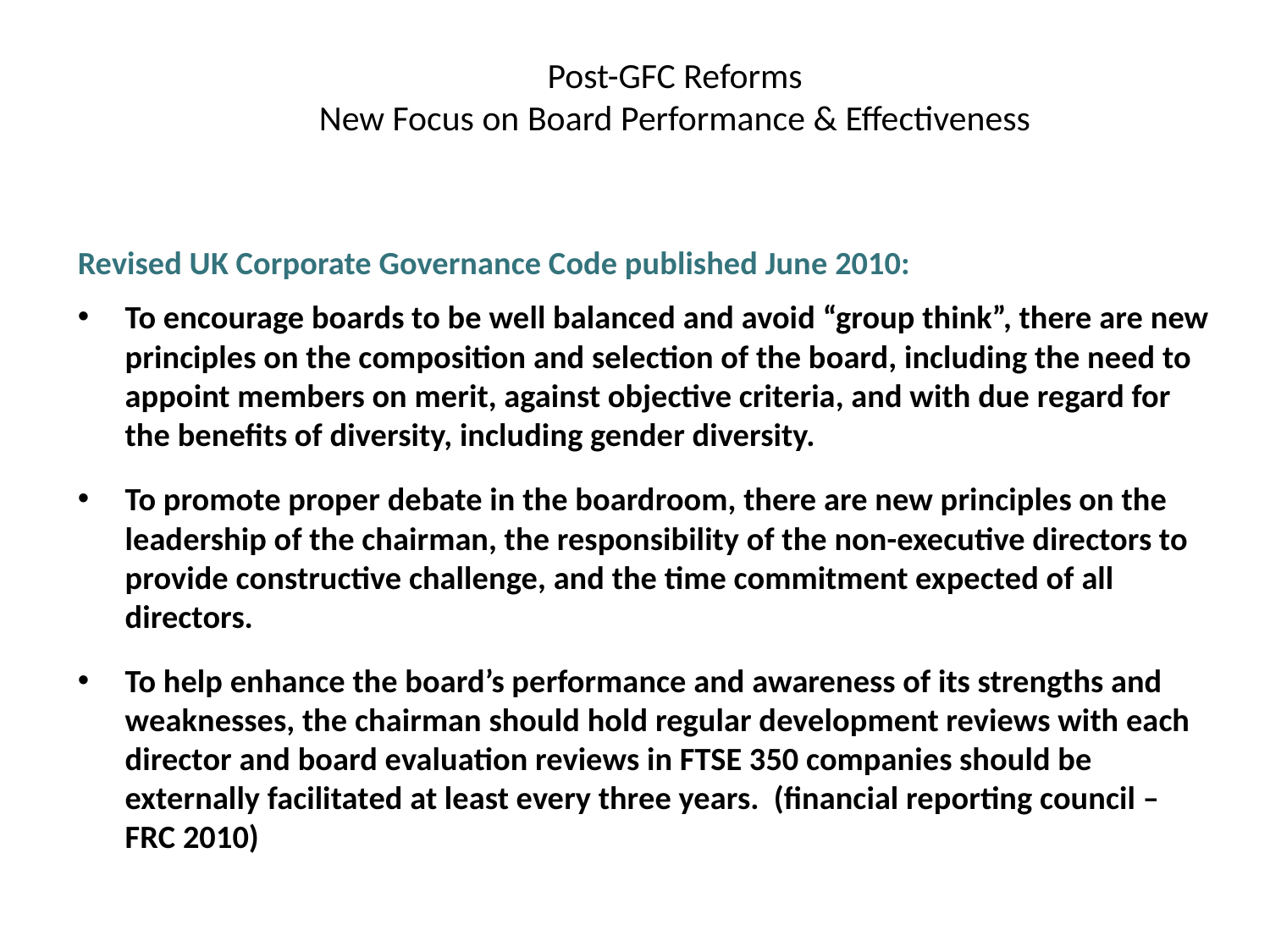

# Post-GFC Reforms New Focus on Board Performance & Effectiveness
Revised UK Corporate Governance Code published June 2010:

To encourage boards to be well balanced and avoid “group think”, there are new principles on the composition and selection of the board, including the need to appoint members on merit, against objective criteria, and with due regard for the benefits of diversity, including gender diversity.
To promote proper debate in the boardroom, there are new principles on the leadership of the chairman, the responsibility of the non-executive directors to provide constructive challenge, and the time commitment expected of all directors.
To help enhance the board’s performance and awareness of its strengths and weaknesses, the chairman should hold regular development reviews with each director and board evaluation reviews in FTSE 350 companies should be externally facilitated at least every three years.  (financial reporting council – FRC 2010)